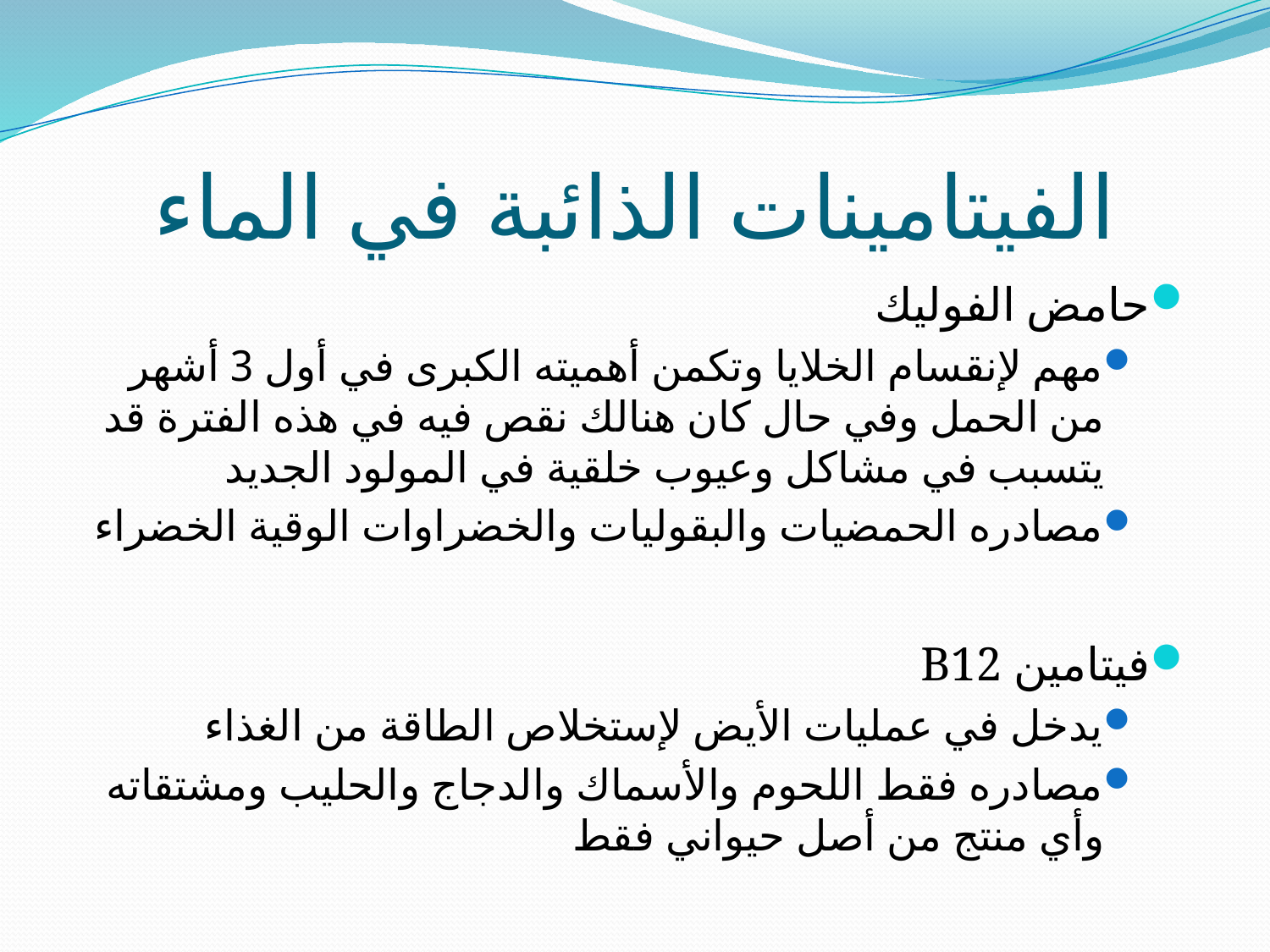

# الفيتامينات الذائبة في الماء
حامض الفوليك
مهم لإنقسام الخلايا وتكمن أهميته الكبرى في أول 3 أشهر من الحمل وفي حال كان هنالك نقص فيه في هذه الفترة قد يتسبب في مشاكل وعيوب خلقية في المولود الجديد
مصادره الحمضيات والبقوليات والخضراوات الوقية الخضراء

فيتامين B12
يدخل في عمليات الأيض لإستخلاص الطاقة من الغذاء
مصادره فقط اللحوم والأسماك والدجاج والحليب ومشتقاته وأي منتج من أصل حيواني فقط